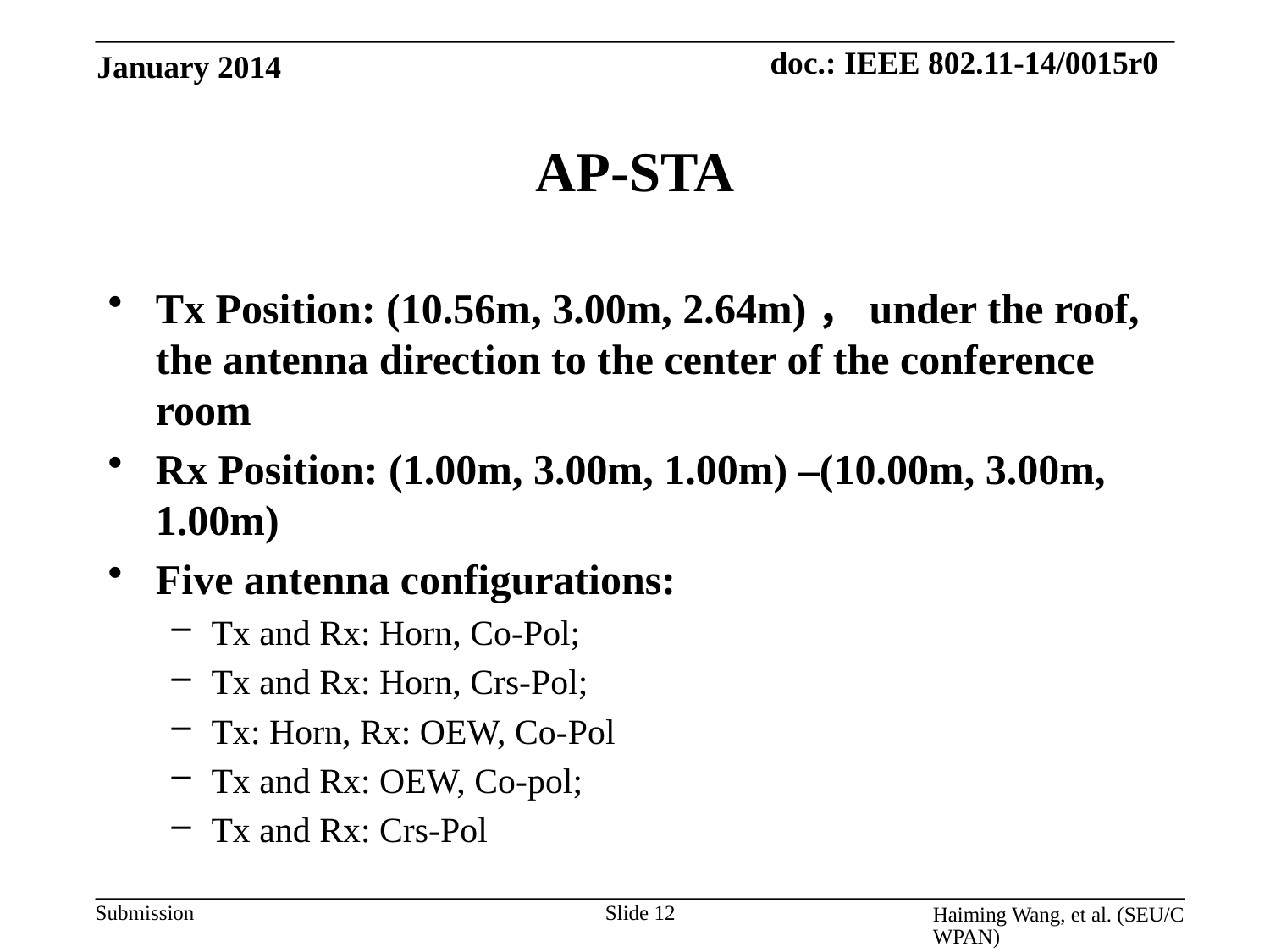

January 2014
# AP-STA
Tx Position: (10.56m, 3.00m, 2.64m)，under the roof, the antenna direction to the center of the conference room
Rx Position: (1.00m, 3.00m, 1.00m) –(10.00m, 3.00m, 1.00m)
Five antenna configurations:
Tx and Rx: Horn, Co-Pol;
Tx and Rx: Horn, Crs-Pol;
Tx: Horn, Rx: OEW, Co-Pol
Tx and Rx: OEW, Co-pol;
Tx and Rx: Crs-Pol
Slide 12
Haiming Wang, et al. (SEU/CWPAN)